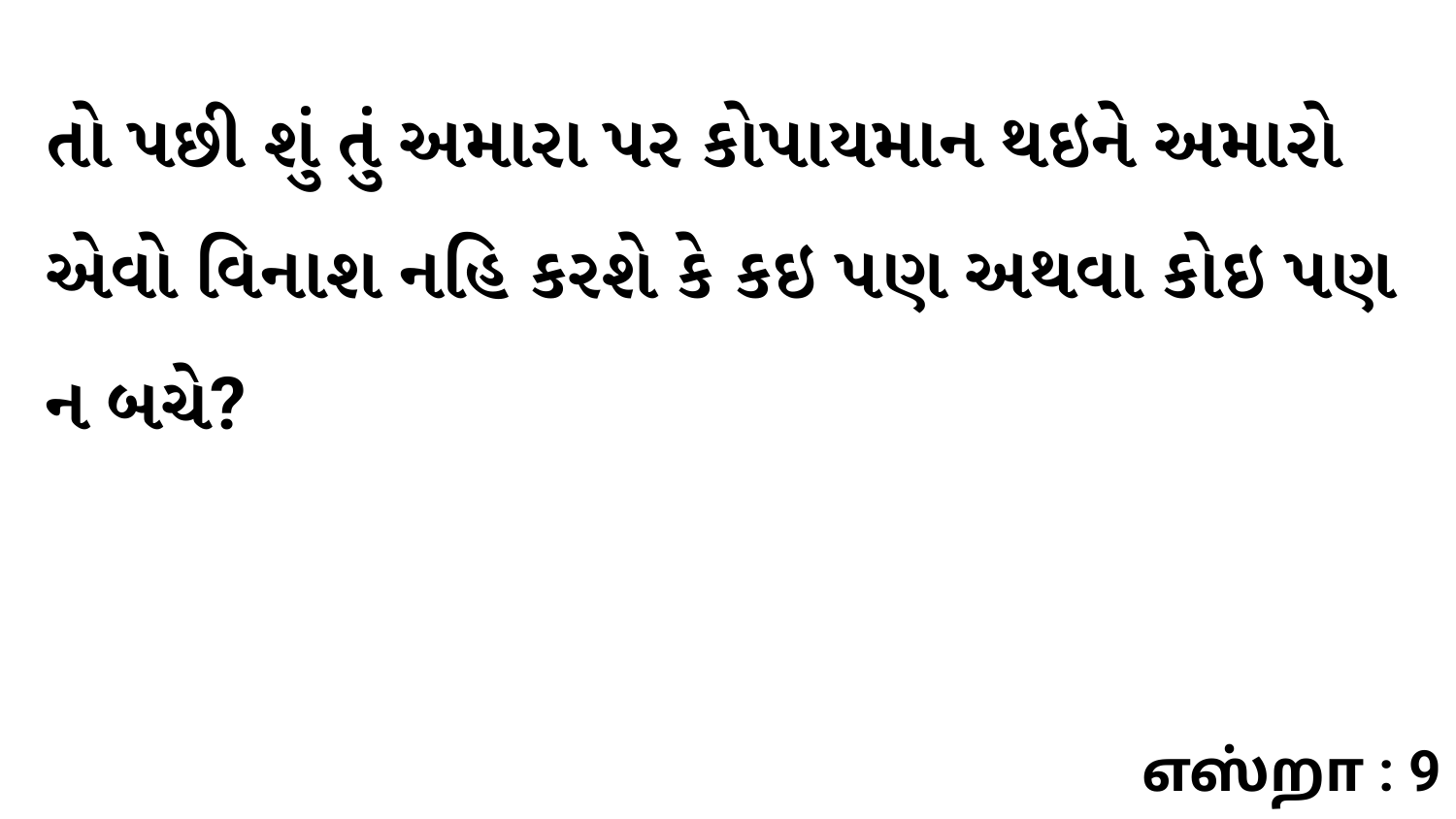

તો પછી શું તું અમારા પર કોપાયમાન થઇને અમારો એવો વિનાશ નહિ કરશે કે કઇ પણ અથવા કોઇ પણ ન બચે?
எஸ்றா : 9